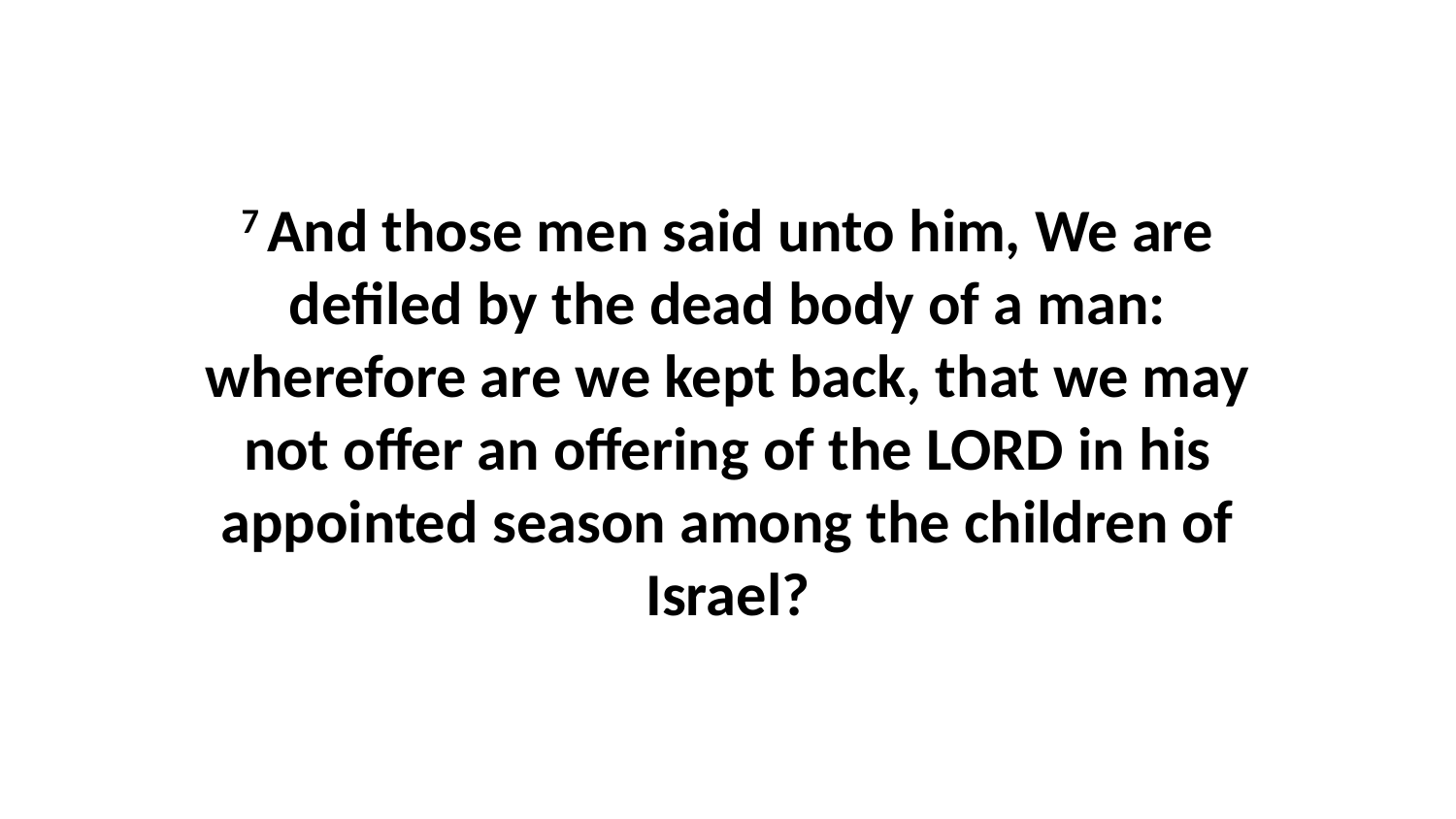

7 And those men said unto him, We are defiled by the dead body of a man: wherefore are we kept back, that we may not offer an offering of the LORD in his appointed season among the children of Israel?